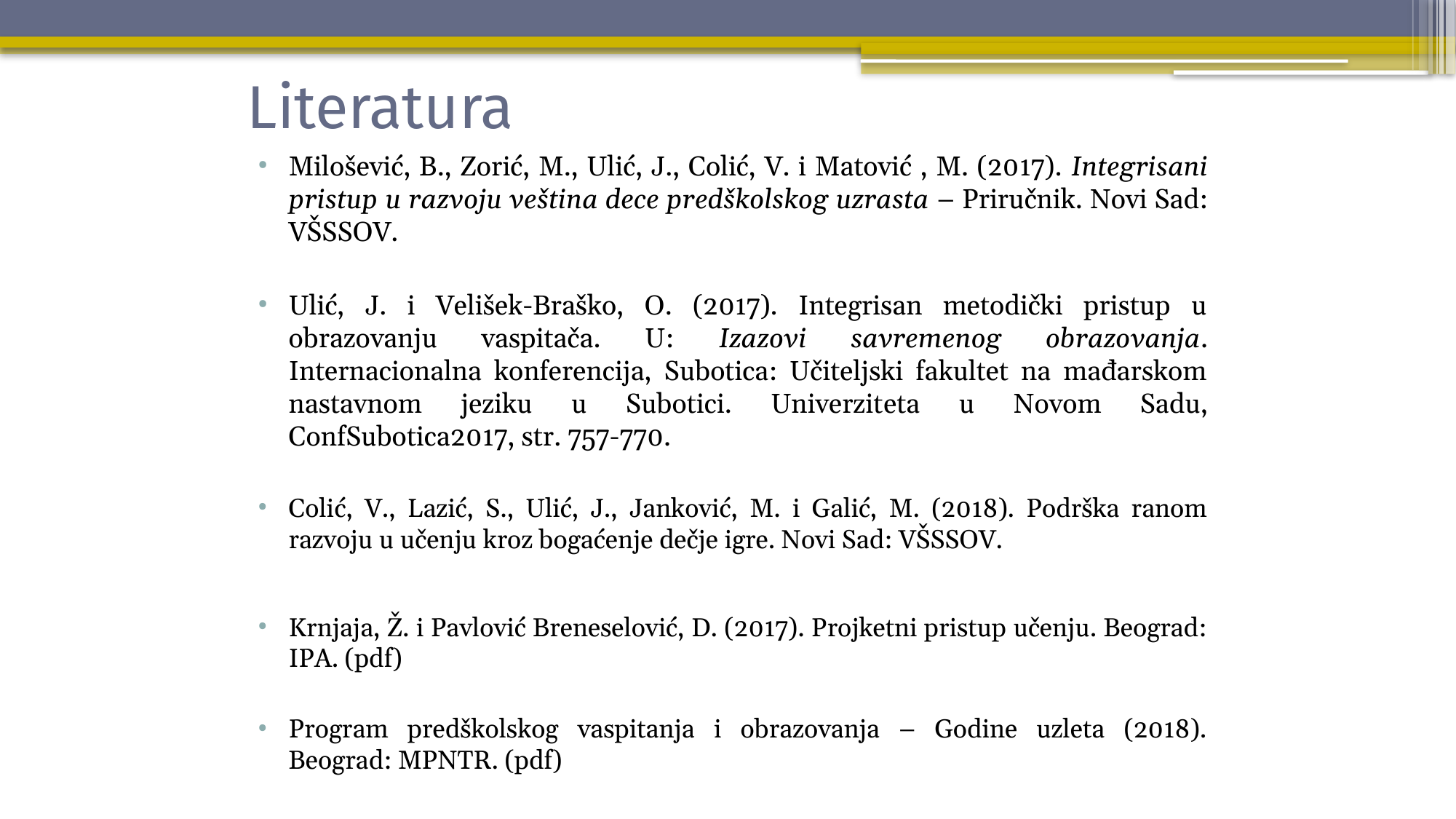

# Literatura
Milošević, B., Zorić, M., Ulić, J., Colić, V. i Matović , M. (2017). Integrisani pristup u razvoju veština dece predškolskog uzrasta – Priručnik. Novi Sad: VŠSSOV.

Ulić, J. i Velišek-Braško, O. (2017). Integrisan metodički pristup u obrazovanju vaspitača. U: Izazovi savremenog obrazovanja. Internacionalna konferencija, Subotica: Učiteljski fakultet na mađarskom nastavnom jeziku u Subotici. Univerziteta u Novom Sadu, ConfSubotica2017, str. 757-770.

Colić, V., Lazić, S., Ulić, J., Janković, M. i Galić, M. (2018). Podrška ranom razvoju u učenju kroz bogaćenje dečje igre. Novi Sad: VŠSSOV.

Krnjaja, Ž. i Pavlović Breneselović, D. (2017). Projketni pristup učenju. Beograd: IPA. (pdf)

Program predškolskog vaspitanja i obrazovanja – Godine uzleta (2018). Beograd: MPNTR. (pdf)